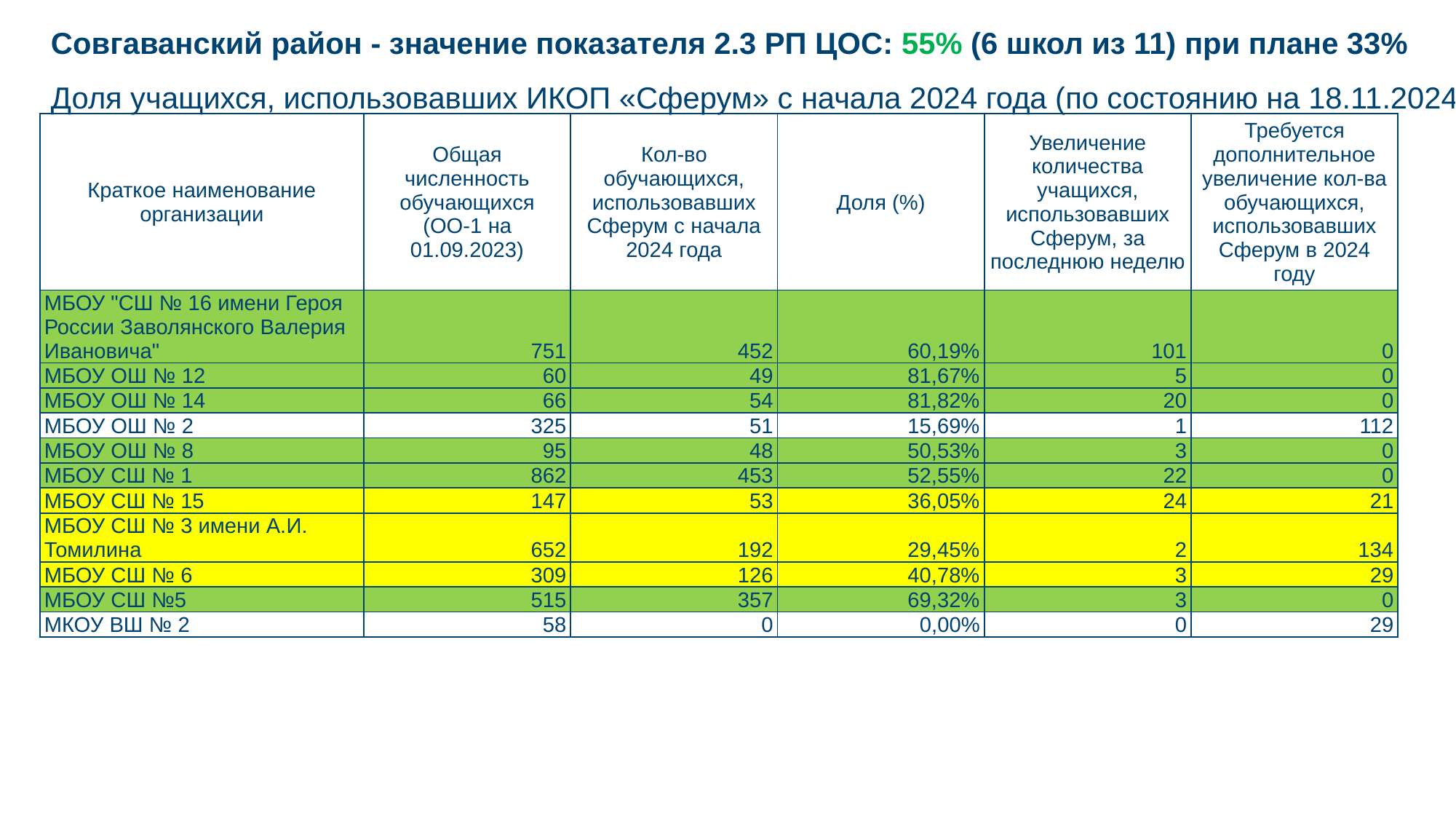

# Совгаванский район - значение показателя 2.3 РП ЦОС: 55% (6 школ из 11) при плане 33% Доля учащихся, использовавших ИКОП «Сферум» с начала 2024 года (по состоянию на 18.11.2024):
| Краткое наименование организации | Общая численность обучающихся (ОО-1 на 01.09.2023) | Кол-во обучающихся, использовавших Сферум с начала 2024 года | Доля (%) | Увеличение количества учащихся, использовавших Сферум, за последнюю неделю | Требуется дополнительное увеличение кол-ва обучающихся, использовавших Сферум в 2024 году |
| --- | --- | --- | --- | --- | --- |
| МБОУ "СШ № 16 имени Героя России Заволянского Валерия Ивановича" | 751 | 452 | 60,19% | 101 | 0 |
| МБОУ ОШ № 12 | 60 | 49 | 81,67% | 5 | 0 |
| МБОУ ОШ № 14 | 66 | 54 | 81,82% | 20 | 0 |
| МБОУ ОШ № 2 | 325 | 51 | 15,69% | 1 | 112 |
| МБОУ ОШ № 8 | 95 | 48 | 50,53% | 3 | 0 |
| МБОУ СШ № 1 | 862 | 453 | 52,55% | 22 | 0 |
| МБОУ СШ № 15 | 147 | 53 | 36,05% | 24 | 21 |
| МБОУ СШ № 3 имени А.И. Томилина | 652 | 192 | 29,45% | 2 | 134 |
| МБОУ СШ № 6 | 309 | 126 | 40,78% | 3 | 29 |
| МБОУ СШ №5 | 515 | 357 | 69,32% | 3 | 0 |
| МКОУ ВШ № 2 | 58 | 0 | 0,00% | 0 | 29 |